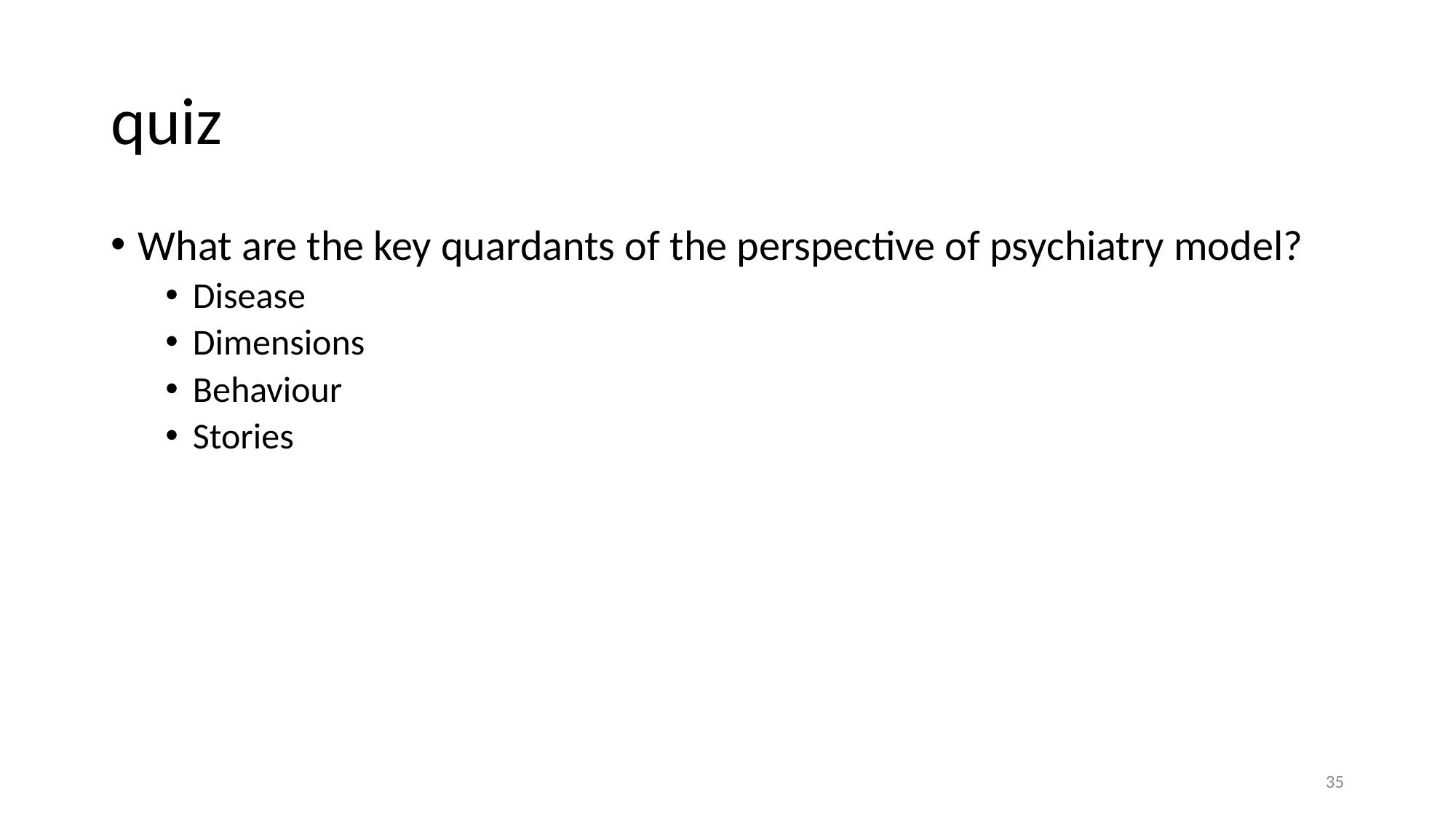

# quiz
What are the key quardants of the perspective of psychiatry model?
Disease
Dimensions
Behaviour
Stories
35